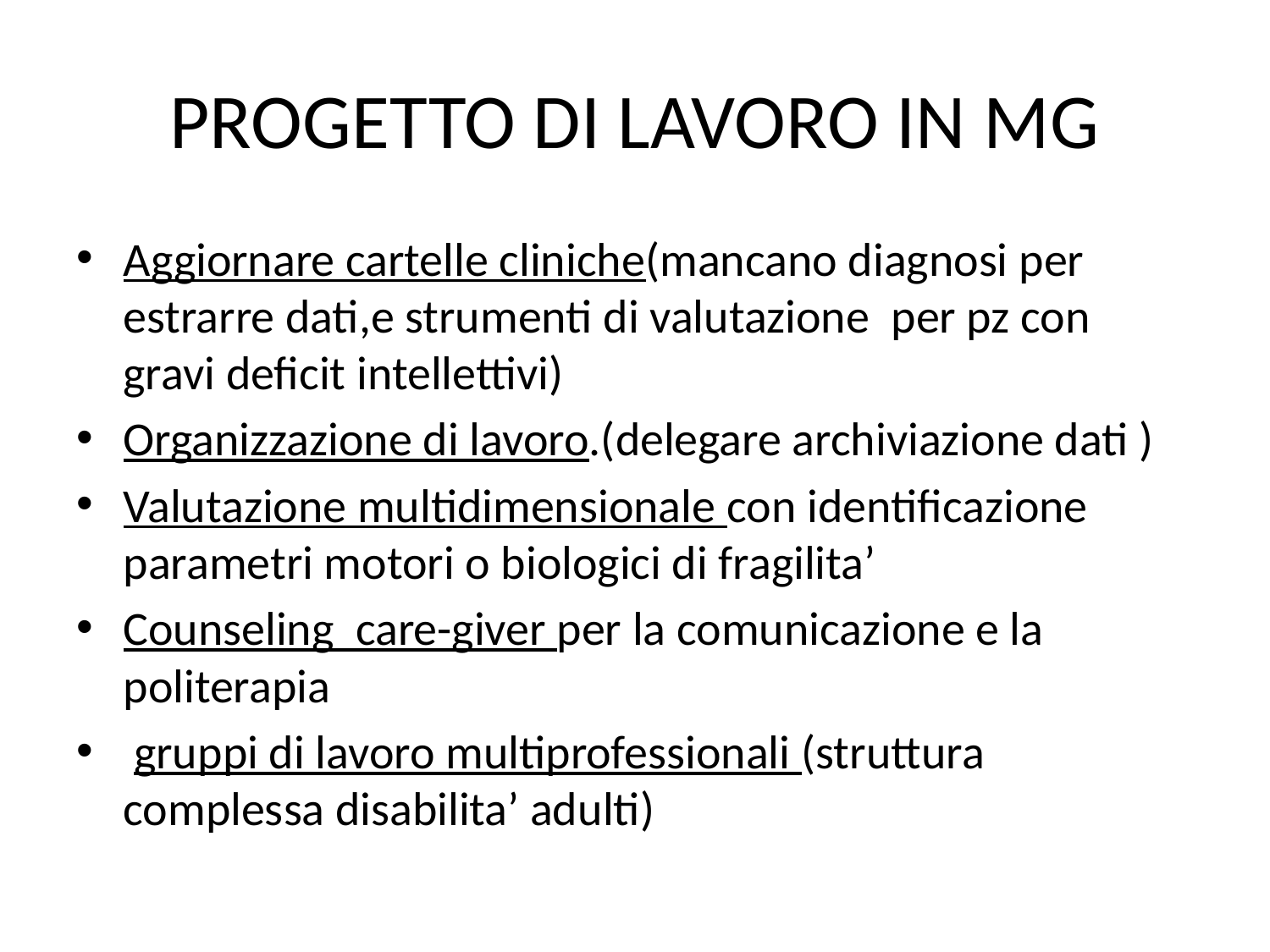

# PROGETTO DI LAVORO IN MG
Aggiornare cartelle cliniche(mancano diagnosi per estrarre dati,e strumenti di valutazione  per pz con gravi deficit intellettivi)
Organizzazione di lavoro.(delegare archiviazione dati )
Valutazione multidimensionale con identificazione parametri motori o biologici di fragilita’
Counseling  care-giver per la comunicazione e la politerapia
 gruppi di lavoro multiprofessionali (struttura complessa disabilita’ adulti)